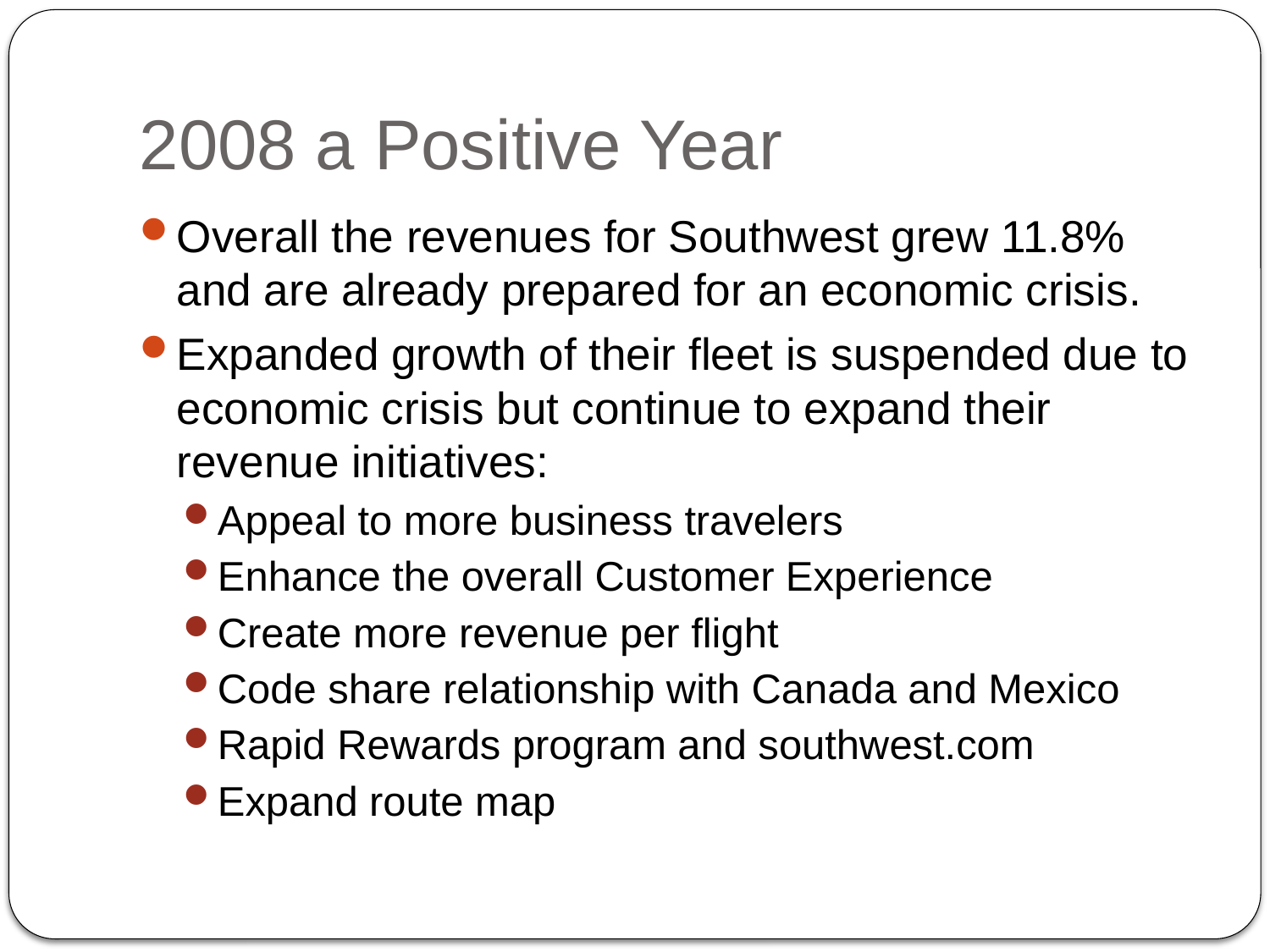

# 2008 a Positive Year
Overall the revenues for Southwest grew 11.8% and are already prepared for an economic crisis.
Expanded growth of their fleet is suspended due to economic crisis but continue to expand their revenue initiatives:
Appeal to more business travelers
Enhance the overall Customer Experience
Create more revenue per flight
Code share relationship with Canada and Mexico
Rapid Rewards program and southwest.com
Expand route map